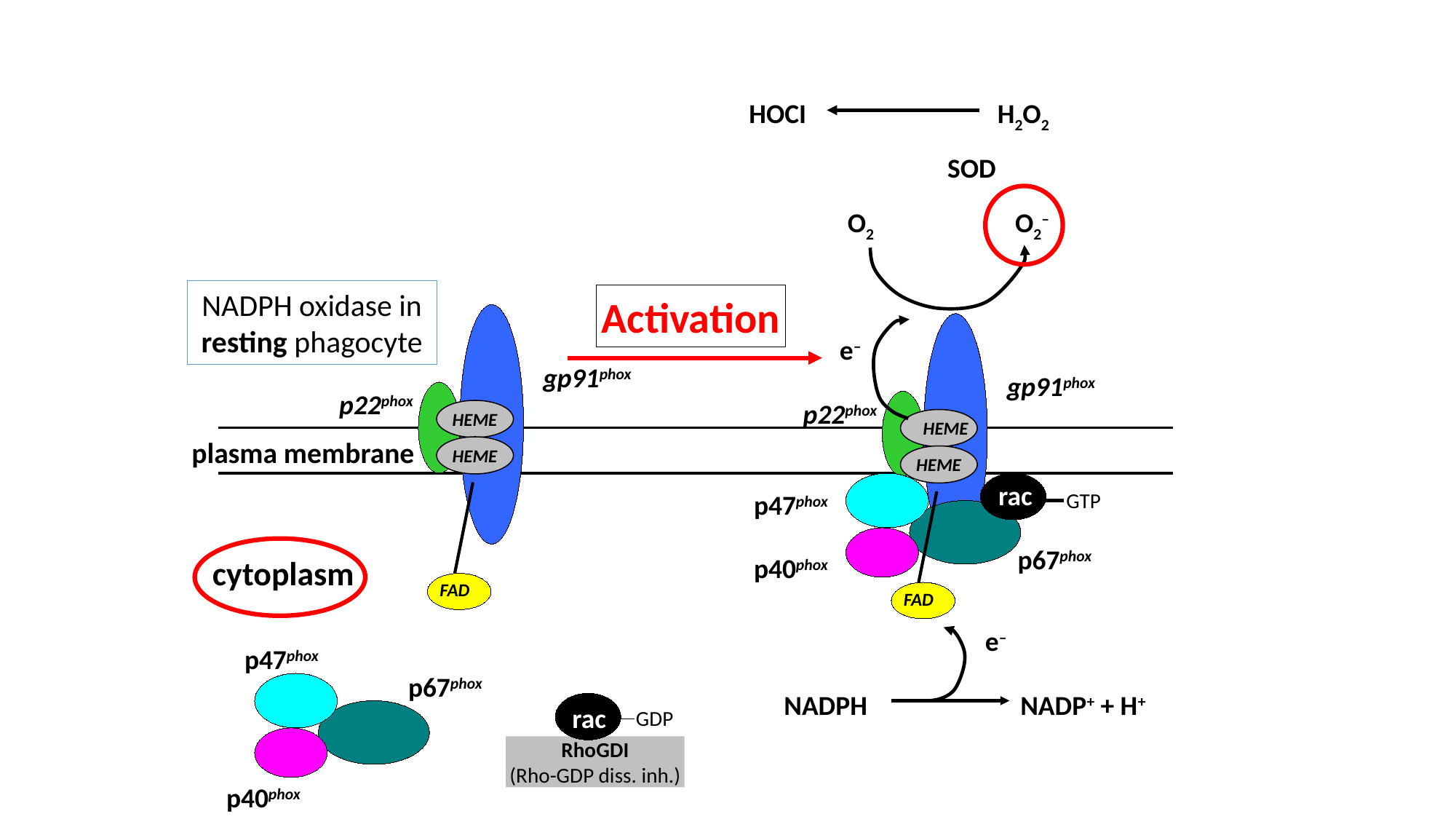

HOCI
H2O2

SOD

O2
O2–

NADPH oxidase in resting phagocyte
Activation

e–
gp91phox

gp91phox
p22phox

p22phox

HEME

HEME

plasma membrane

HEME

HEME

rac

p47phox
GTP

p67phox

p40phox
cytoplasm
FAD

FAD

e–

p47phox
p7phox
p67phox

NADPH
NADP+ + H+

rac
GDP

RhoGDI
(Rho-GDP diss. inh.)
p40phox